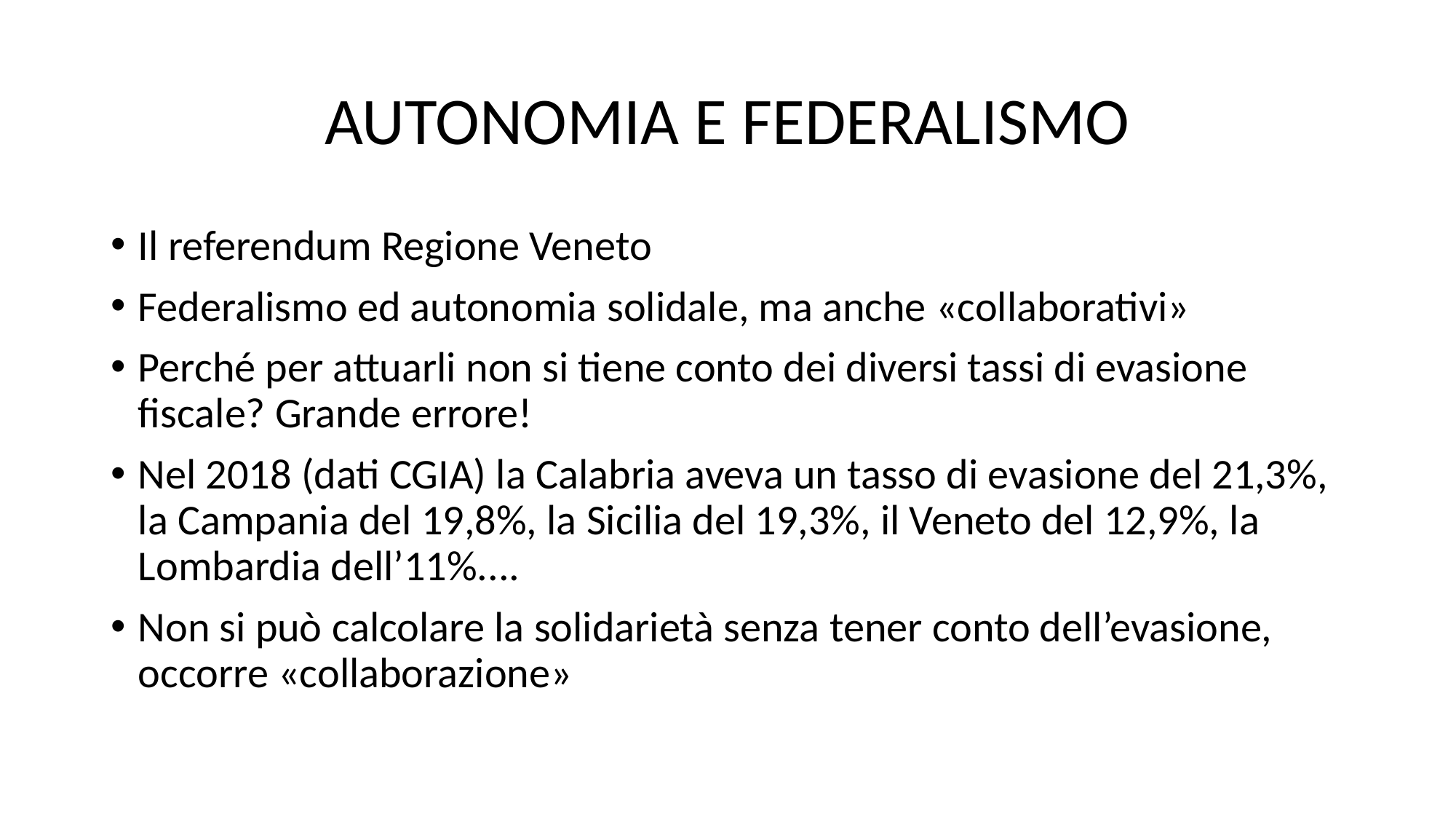

# AUTONOMIA E FEDERALISMO
Il referendum Regione Veneto
Federalismo ed autonomia solidale, ma anche «collaborativi»
Perché per attuarli non si tiene conto dei diversi tassi di evasione fiscale? Grande errore!
Nel 2018 (dati CGIA) la Calabria aveva un tasso di evasione del 21,3%, la Campania del 19,8%, la Sicilia del 19,3%, il Veneto del 12,9%, la Lombardia dell’11%....
Non si può calcolare la solidarietà senza tener conto dell’evasione, occorre «collaborazione»